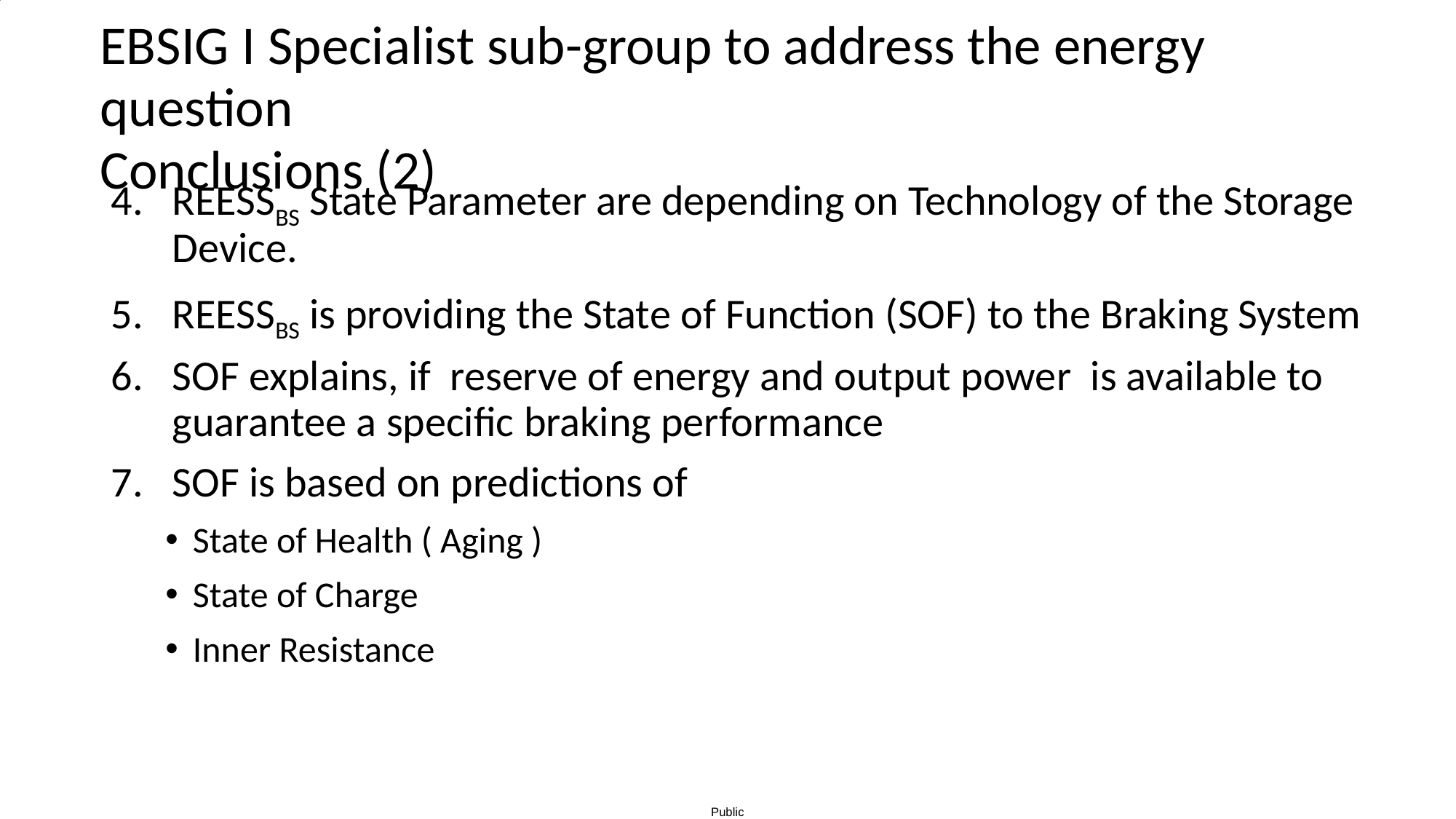

# EBSIG I Specialist sub-group to address the energy question Conclusions (2)
REESSBS State Parameter are depending on Technology of the Storage Device.
REESSBS is providing the State of Function (SOF) to the Braking System
SOF explains, if  reserve of energy and output power  is available to guarantee a specific braking performance
SOF is based on predictions of
State of Health ( Aging )
State of Charge
Inner Resistance

August 21, 2023
Heiner Hunold © Continental AG
7